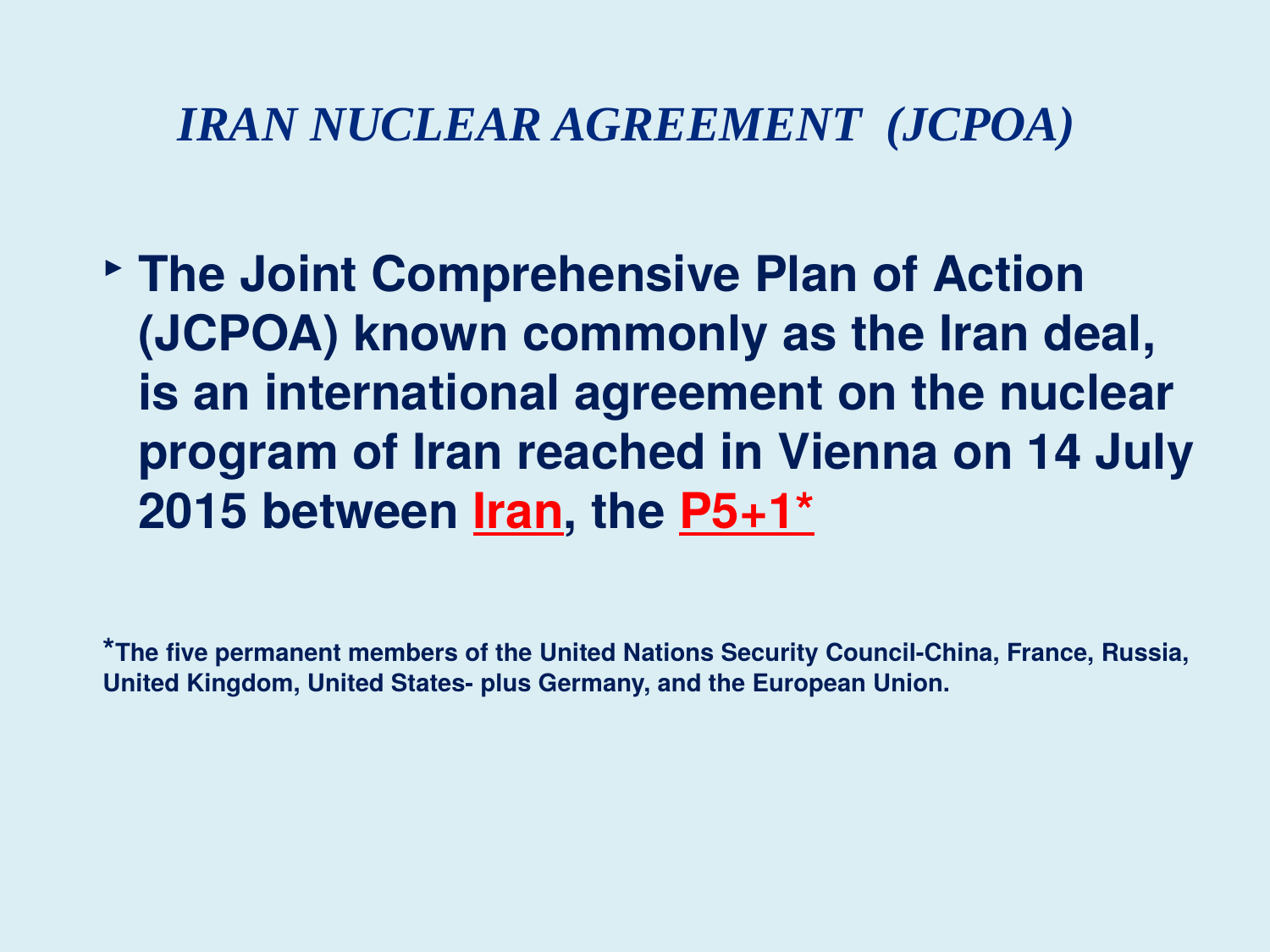

Iran Nuclear Agreement  (JCPoA)
The Joint Comprehensive Plan of Action (JCPOA) known commonly as the Iran deal, is an international agreement on the nuclear program of Iran reached in Vienna on 14 July 2015 between Iran, the P5+1*

*The five permanent members of the United Nations Security Council-China, France, Russia, United Kingdom, United States- plus Germany, and the European Union.